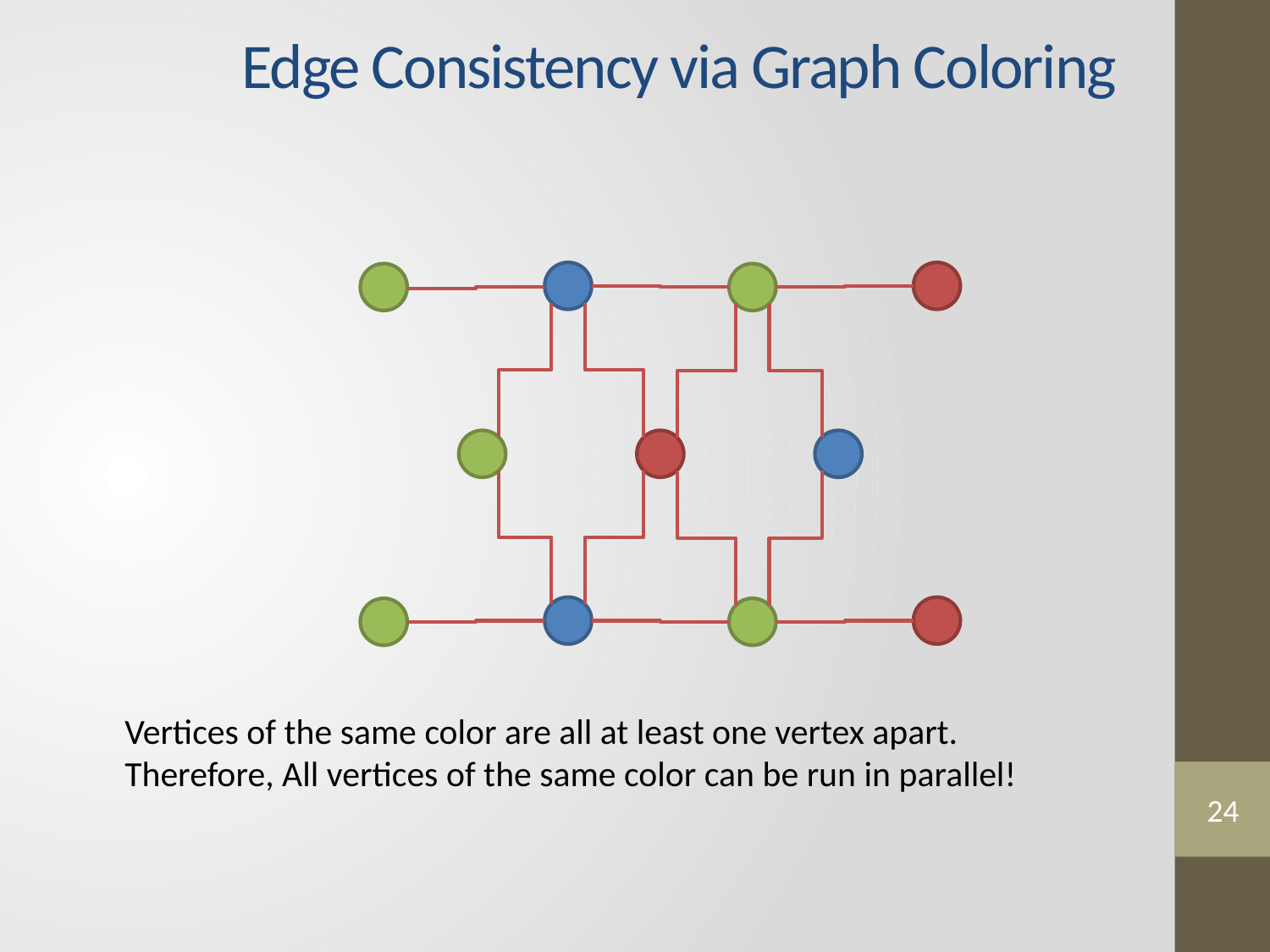

Edge Consistency via Graph Coloring

Vertices of the same color are all at least one vertex apart.
Therefore, All vertices of the same color can be run in parallel!
24